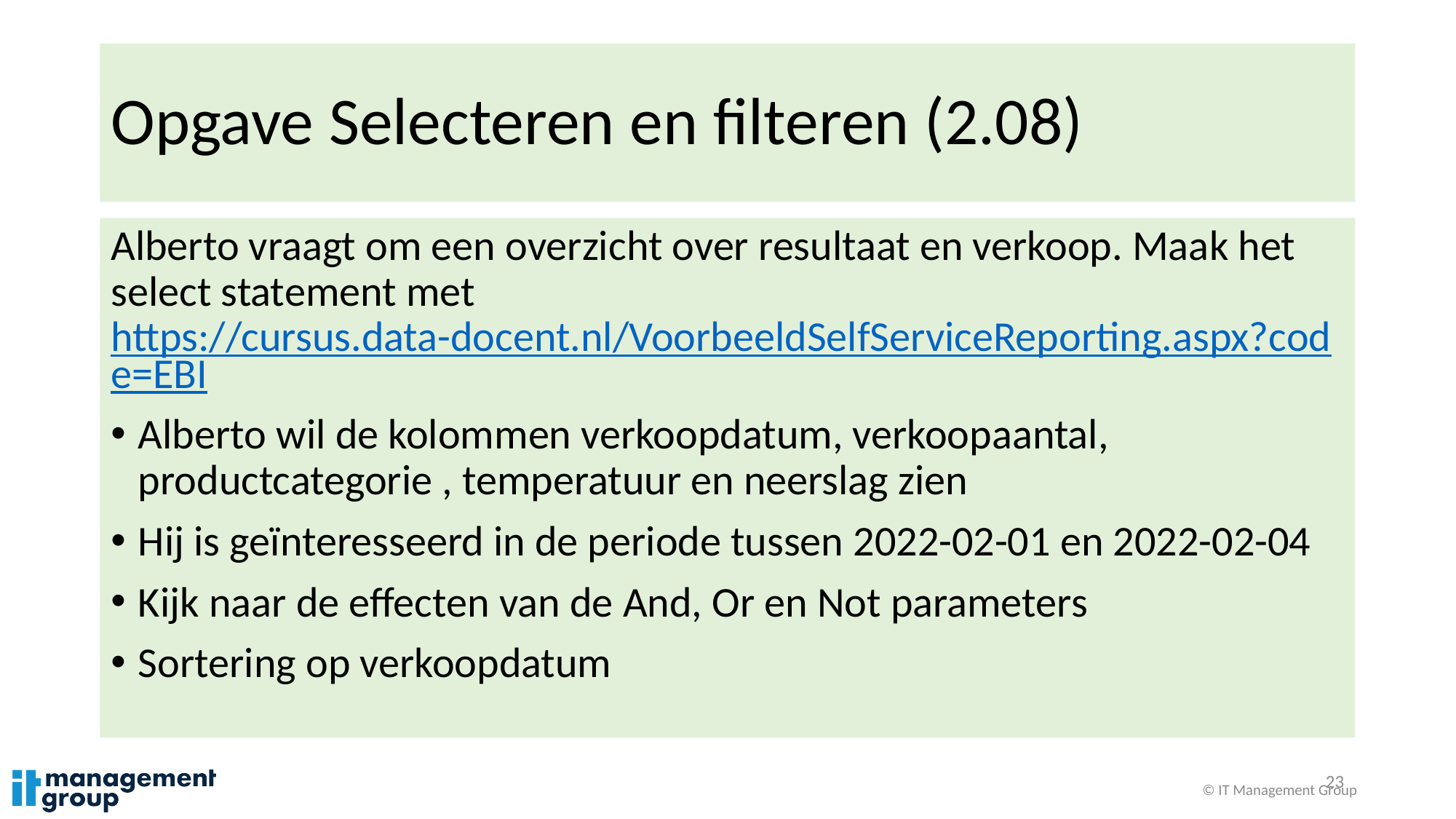

# Opgave Selecteren en filteren (2.08)
Alberto vraagt om een overzicht over resultaat en verkoop. Maak het select statement met https://cursus.data-docent.nl/VoorbeeldSelfServiceReporting.aspx?code=EBI
Alberto wil de kolommen verkoopdatum, verkoopaantal, productcategorie , temperatuur en neerslag zien
Hij is geïnteresseerd in de periode tussen 2022-02-01 en 2022-02-04
Kijk naar de effecten van de And, Or en Not parameters
Sortering op verkoopdatum

23